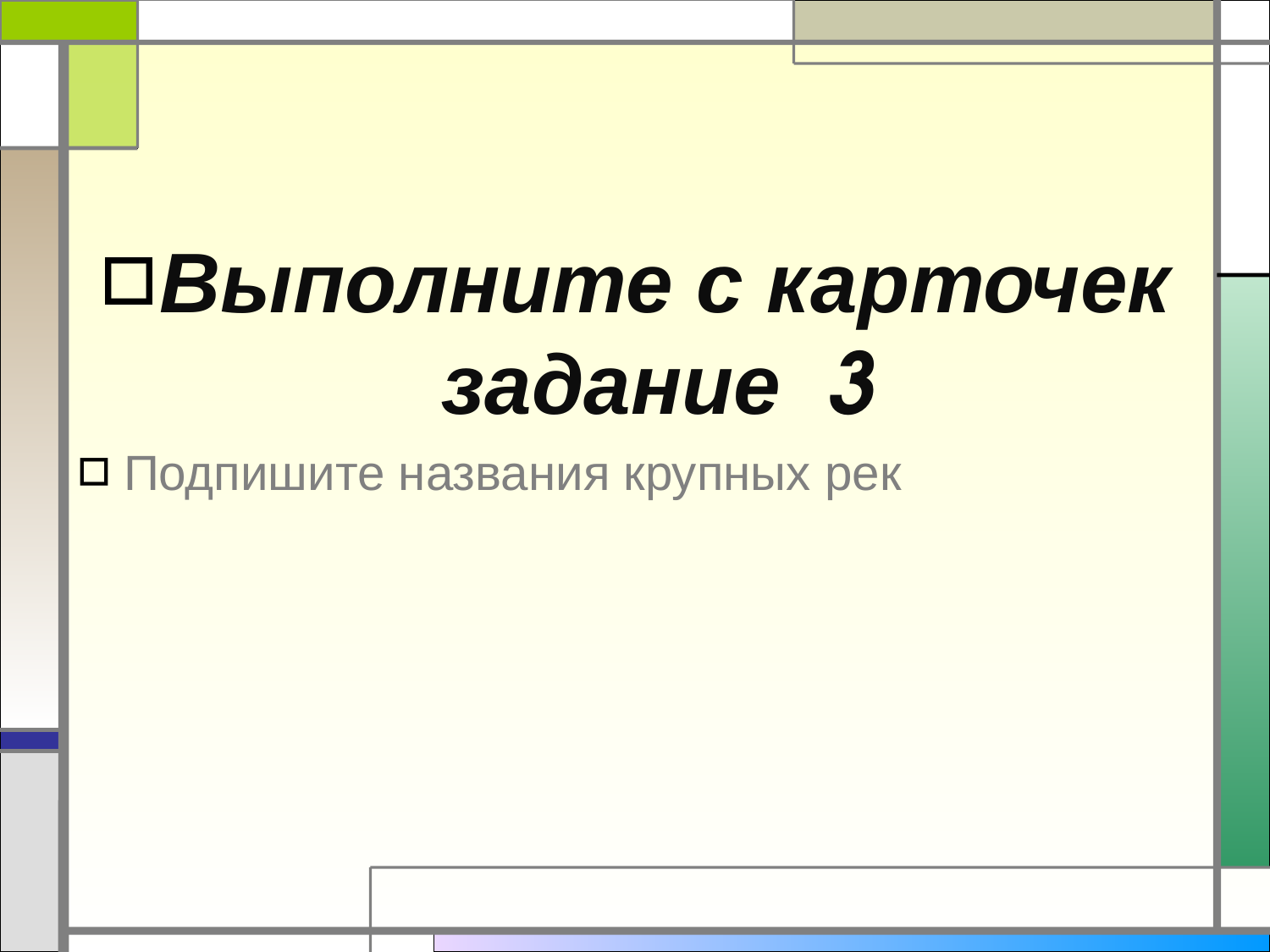

#
Выполните с карточек задание  3
Подпишите названия крупных рек